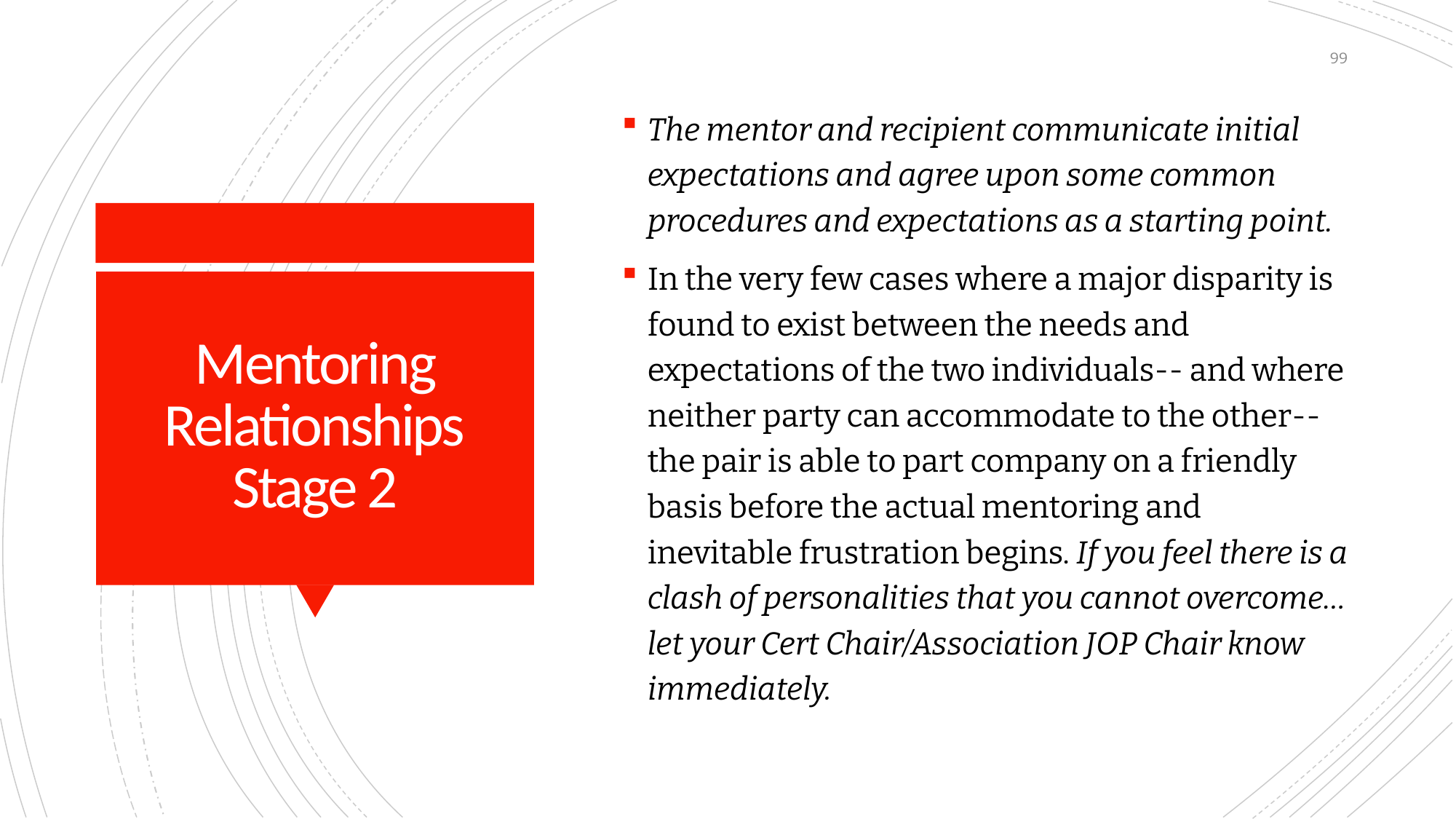

99
The mentor and recipient communicate initial expectations and agree upon some common procedures and expectations as a starting point.
In the very few cases where a major disparity is found to exist between the needs and expectations of the two individuals-- and where neither party can accommodate to the other--the pair is able to part company on a friendly basis before the actual mentoring and inevitable frustration begins. If you feel there is a clash of personalities that you cannot overcome…let your Cert Chair/Association JOP Chair know immediately.

# Mentoring Relationships Stage 2